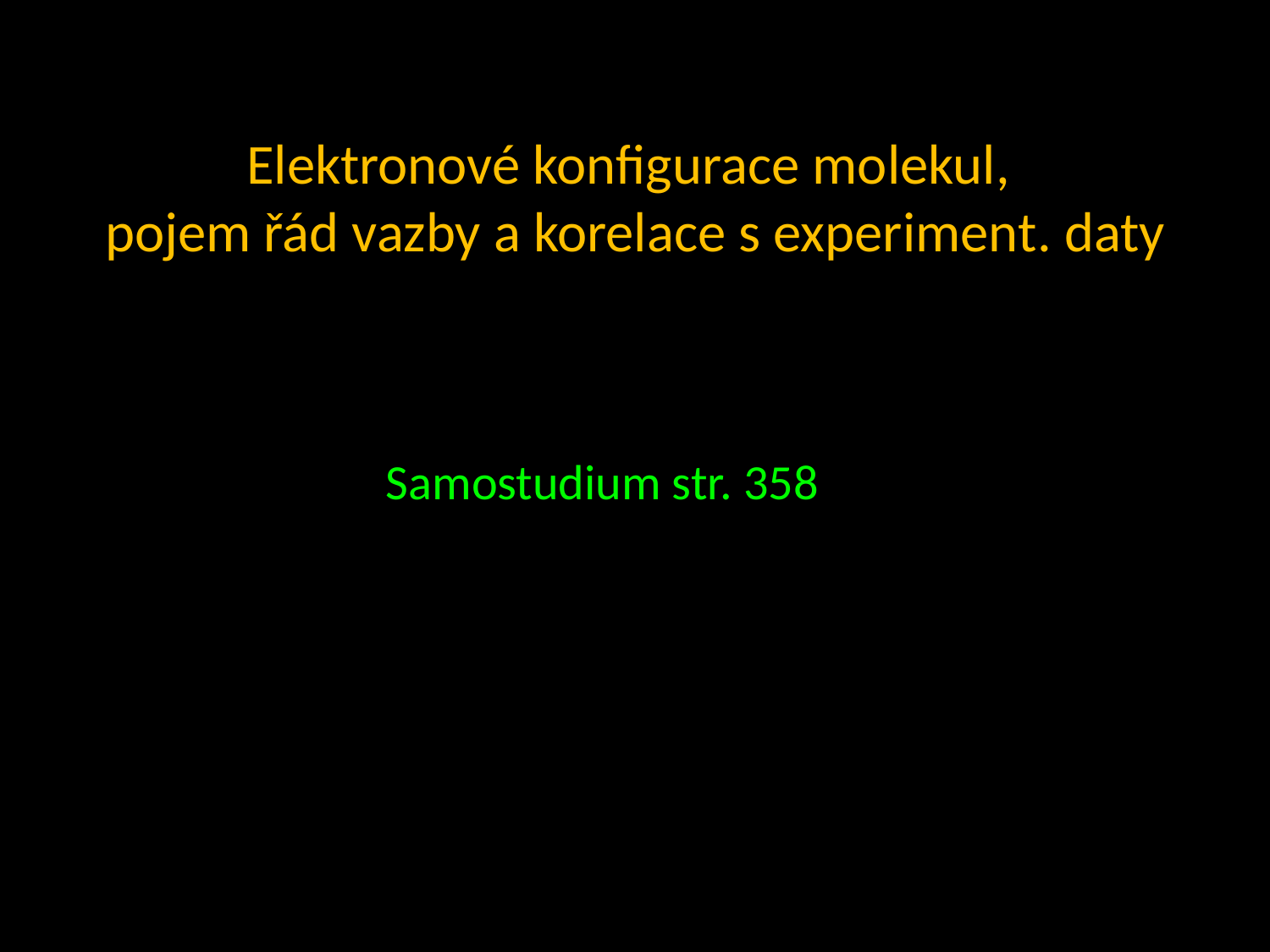

# Elektronové konfigurace molekul, pojem řád vazby a korelace s experiment. daty
Samostudium str. 358